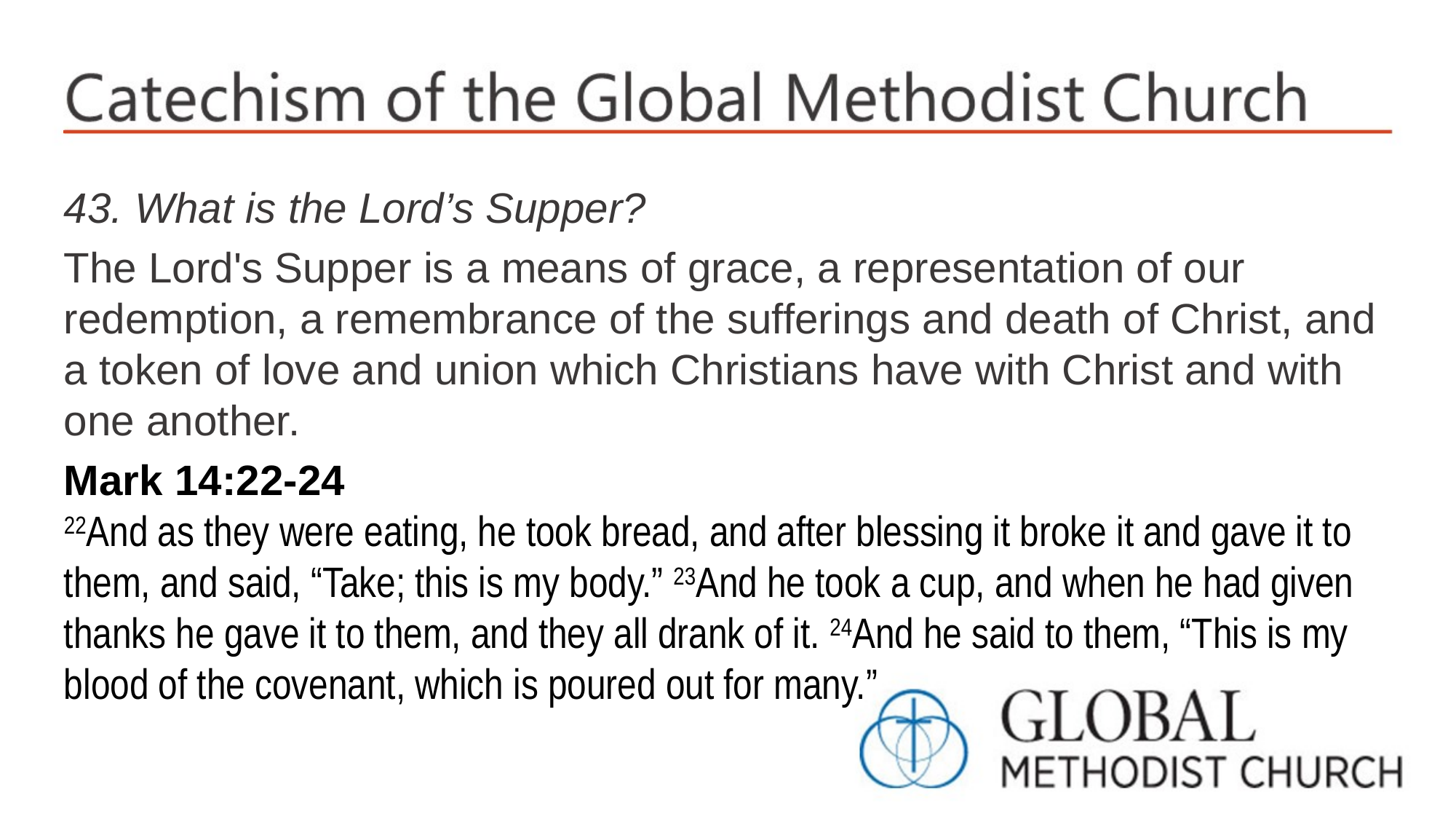

43. What is the Lord’s Supper?
The Lord's Supper is a means of grace, a representation of our redemption, a remembrance of the sufferings and death of Christ, and a token of love and union which Christians have with Christ and with one another.
Mark 14:22-24
22And as they were eating, he took bread, and after blessing it broke it and gave it to them, and said, “Take; this is my body.” 23And he took a cup, and when he had given thanks he gave it to them, and they all drank of it. 24And he said to them, “This is my blood of the covenant, which is poured out for many.”